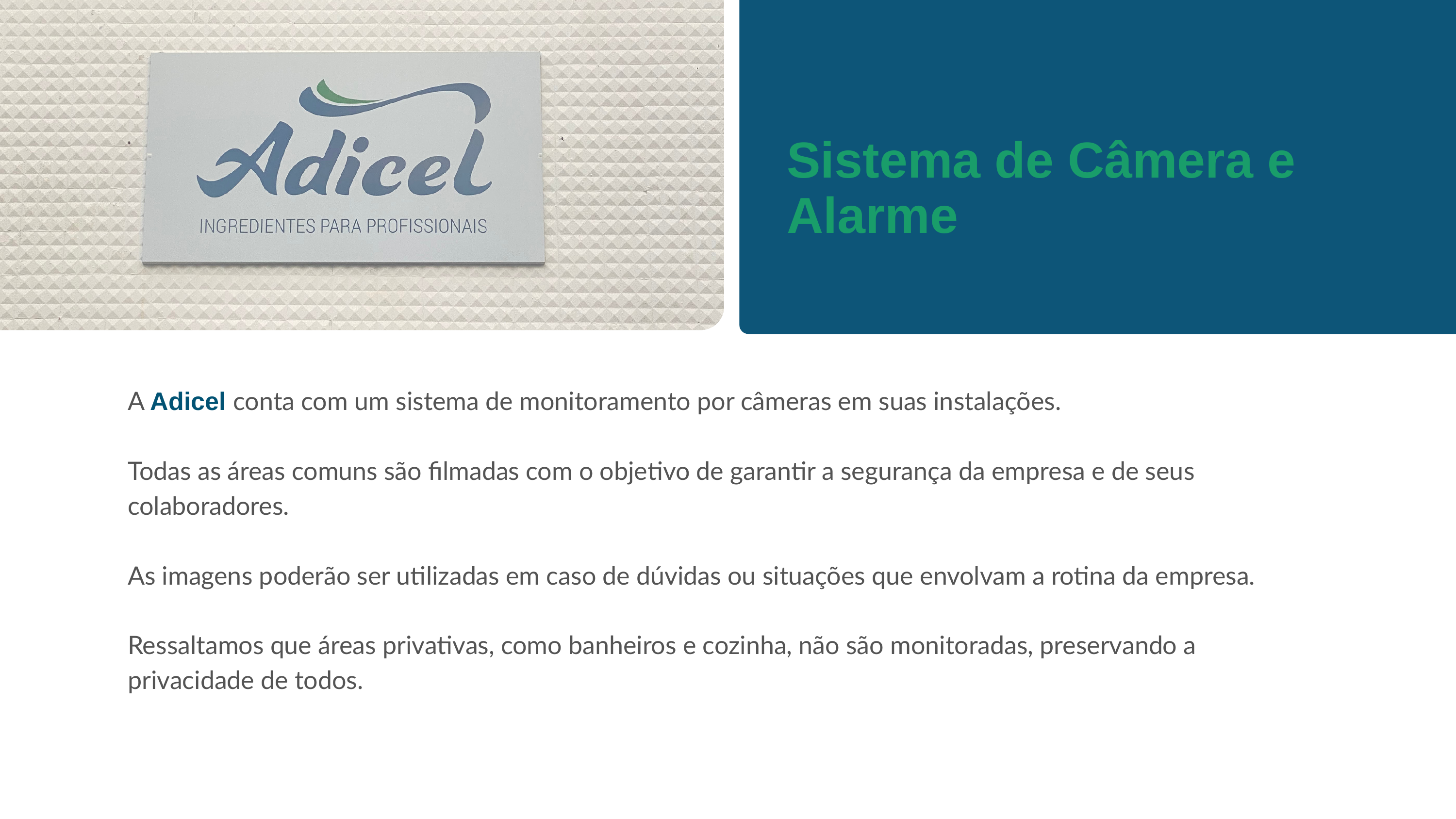

Sistema de Câmera e Alarme
A Adicel conta com um sistema de monitoramento por câmeras em suas instalações.

Todas as áreas comuns são filmadas com o objetivo de garantir a segurança da empresa e de seus colaboradores.

As imagens poderão ser utilizadas em caso de dúvidas ou situações que envolvam a rotina da empresa.

Ressaltamos que áreas privativas, como banheiros e cozinha, não são monitoradas, preservando a privacidade de todos.